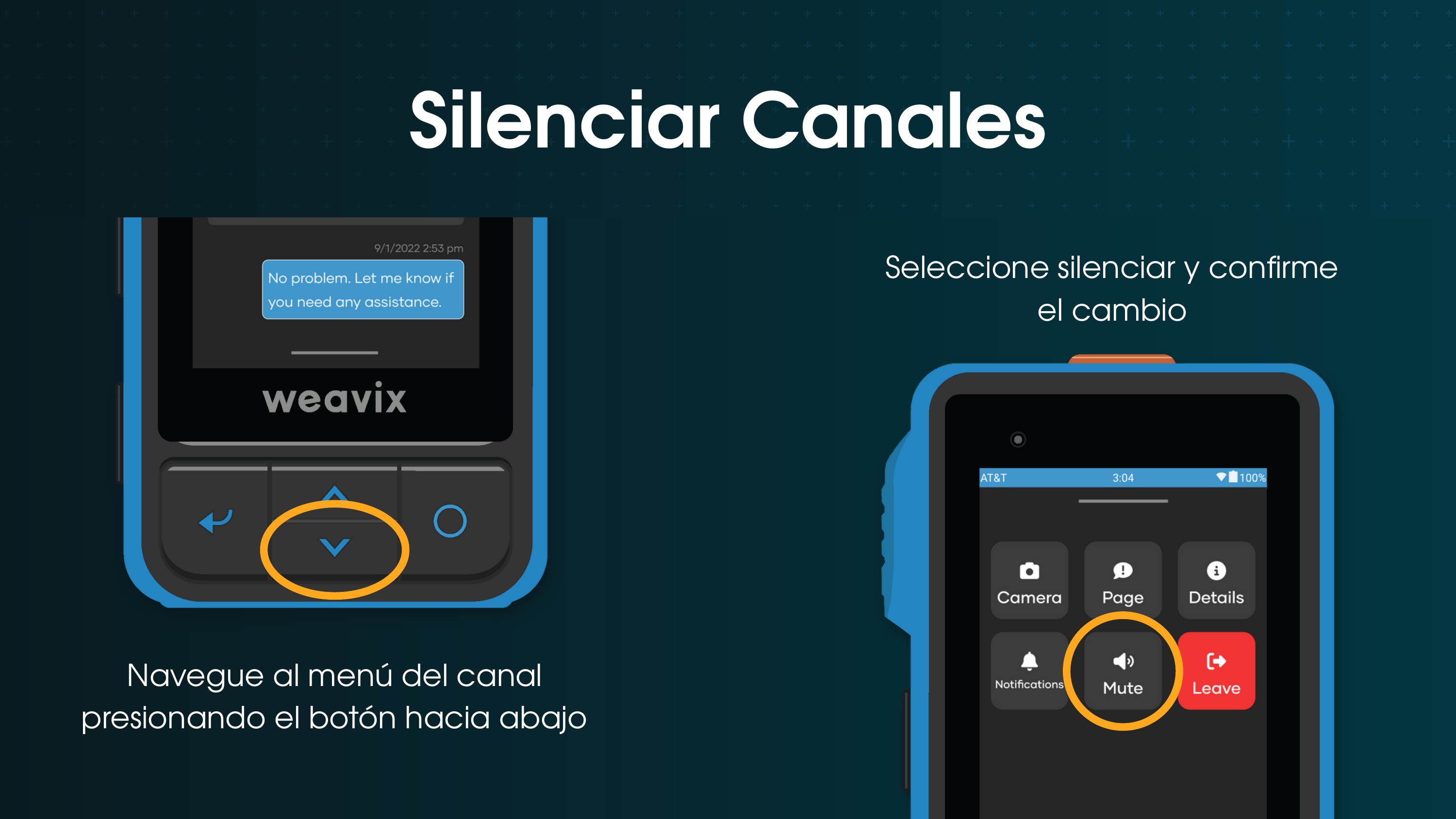

Silenciar Canales
Seleccione silenciar y confirme el cambio

Navegue al menú del canal presionando el botón hacia abajo